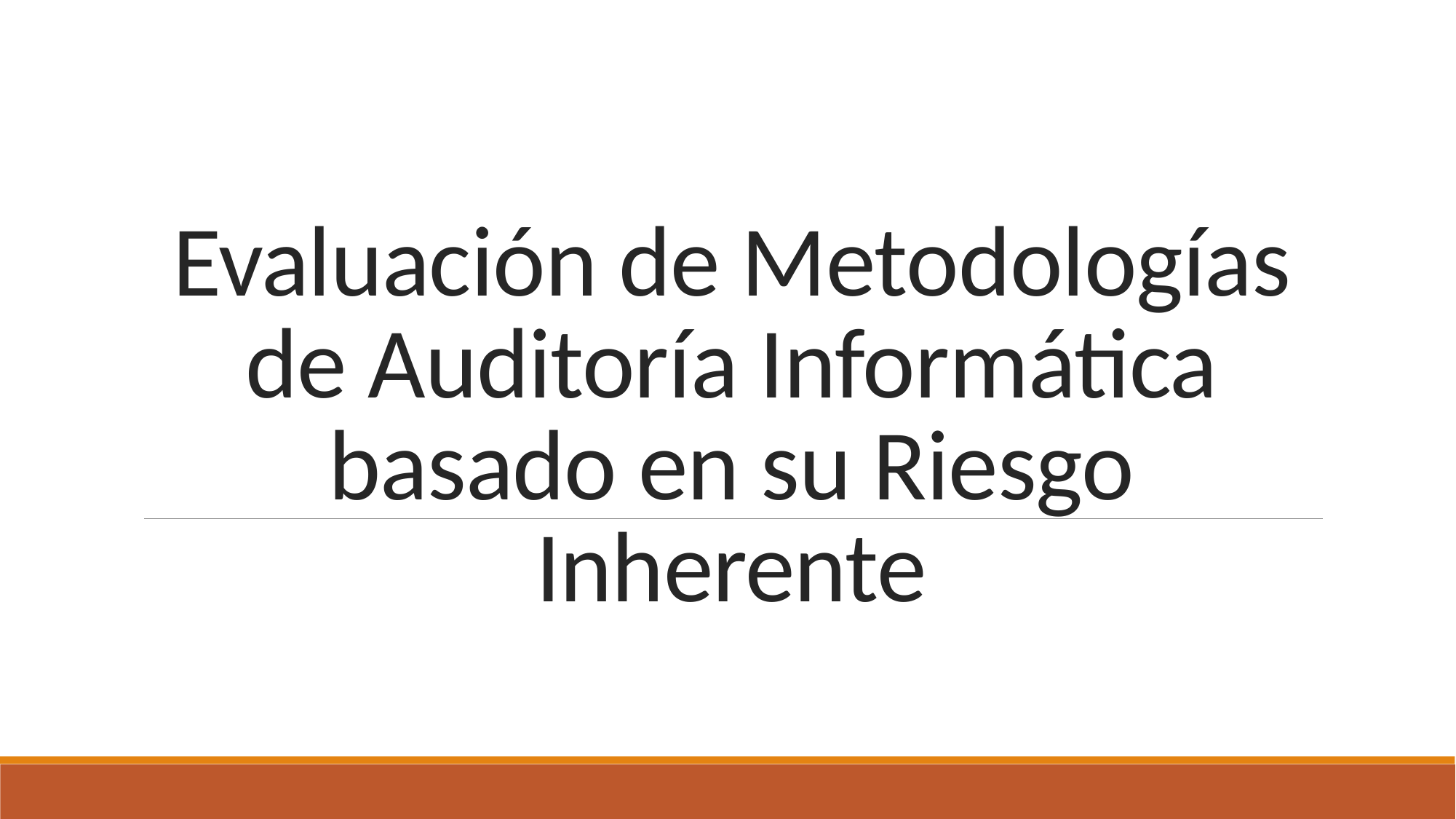

# Evaluación de Metodologías de Auditoría Informática basado en su Riesgo Inherente